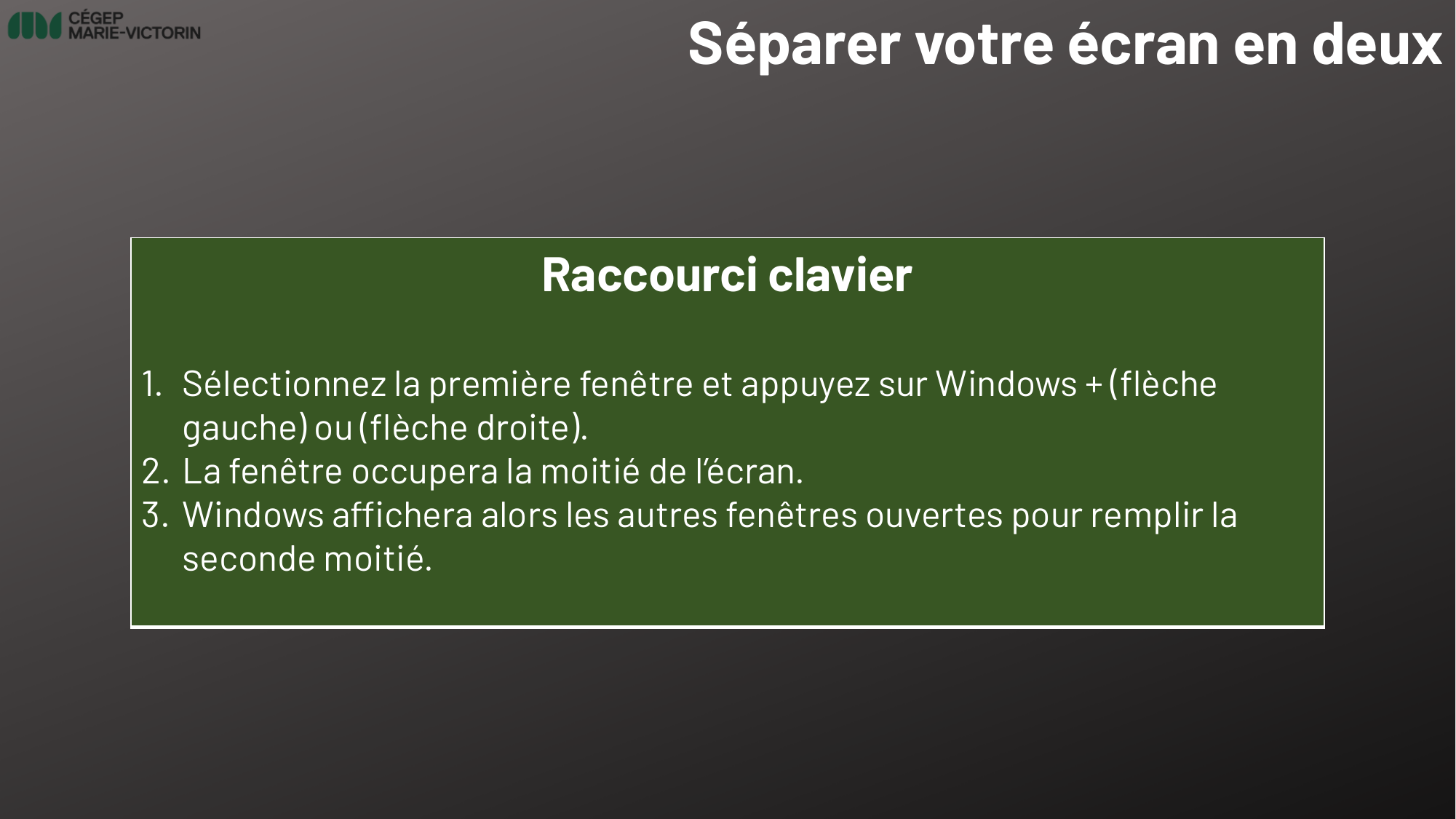

Séparer votre écran en deux
| Raccourci clavier Sélectionnez la première fenêtre et appuyez sur Windows + (flèche gauche) ou (flèche droite). La fenêtre occupera la moitié de l’écran. Windows affichera alors les autres fenêtres ouvertes pour remplir la seconde moitié. |
| --- |